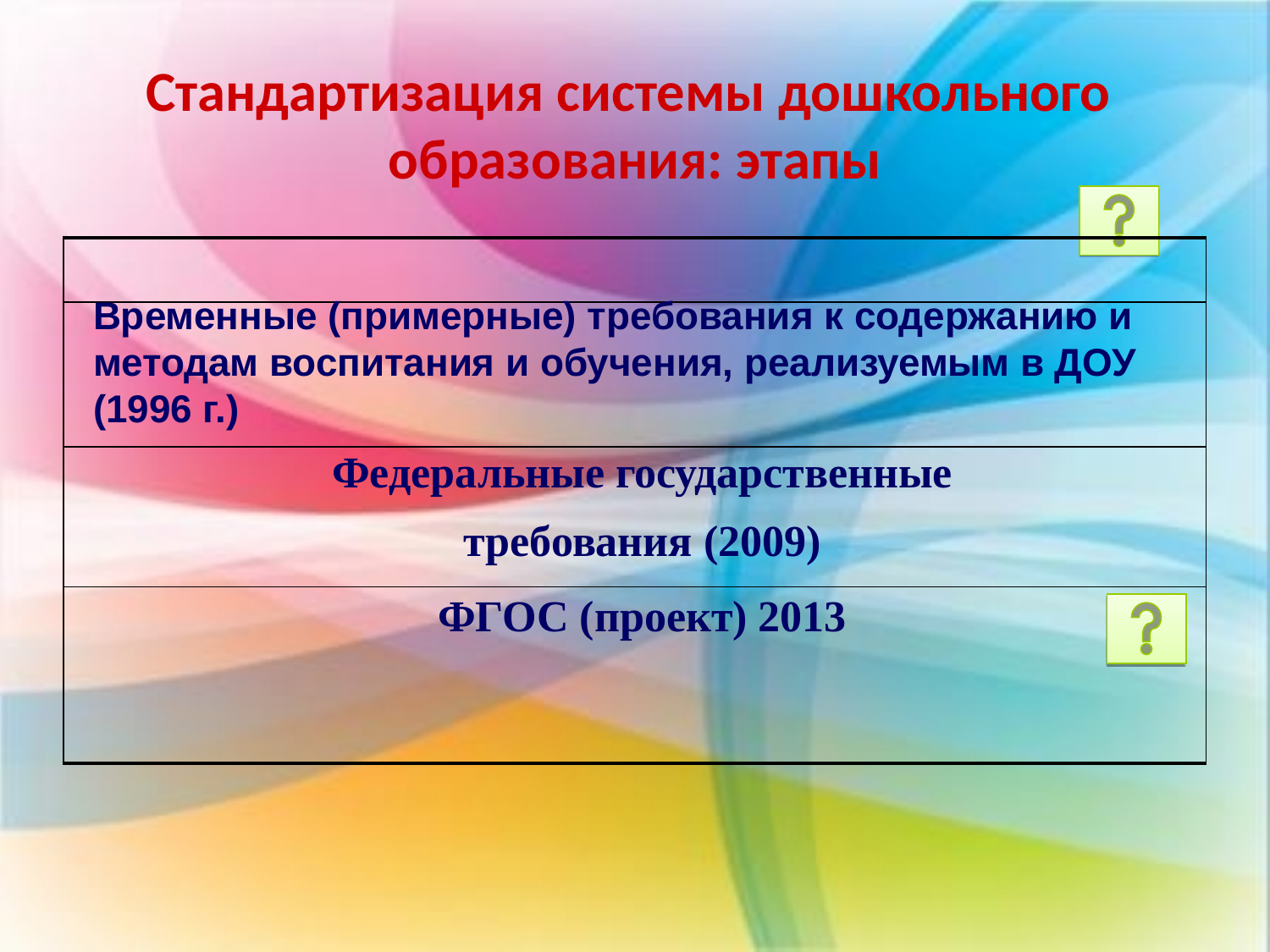

Стандартизация системы дошкольного
образования: этапы

|  |
| --- |
|  |
| Федеральные государственные требования (2009) |
| ФГОС (проект) 2013 |
Временные (примерные) требования к содержанию и методам воспитания и обучения, реализуемым в ДОУ (1996 г.)